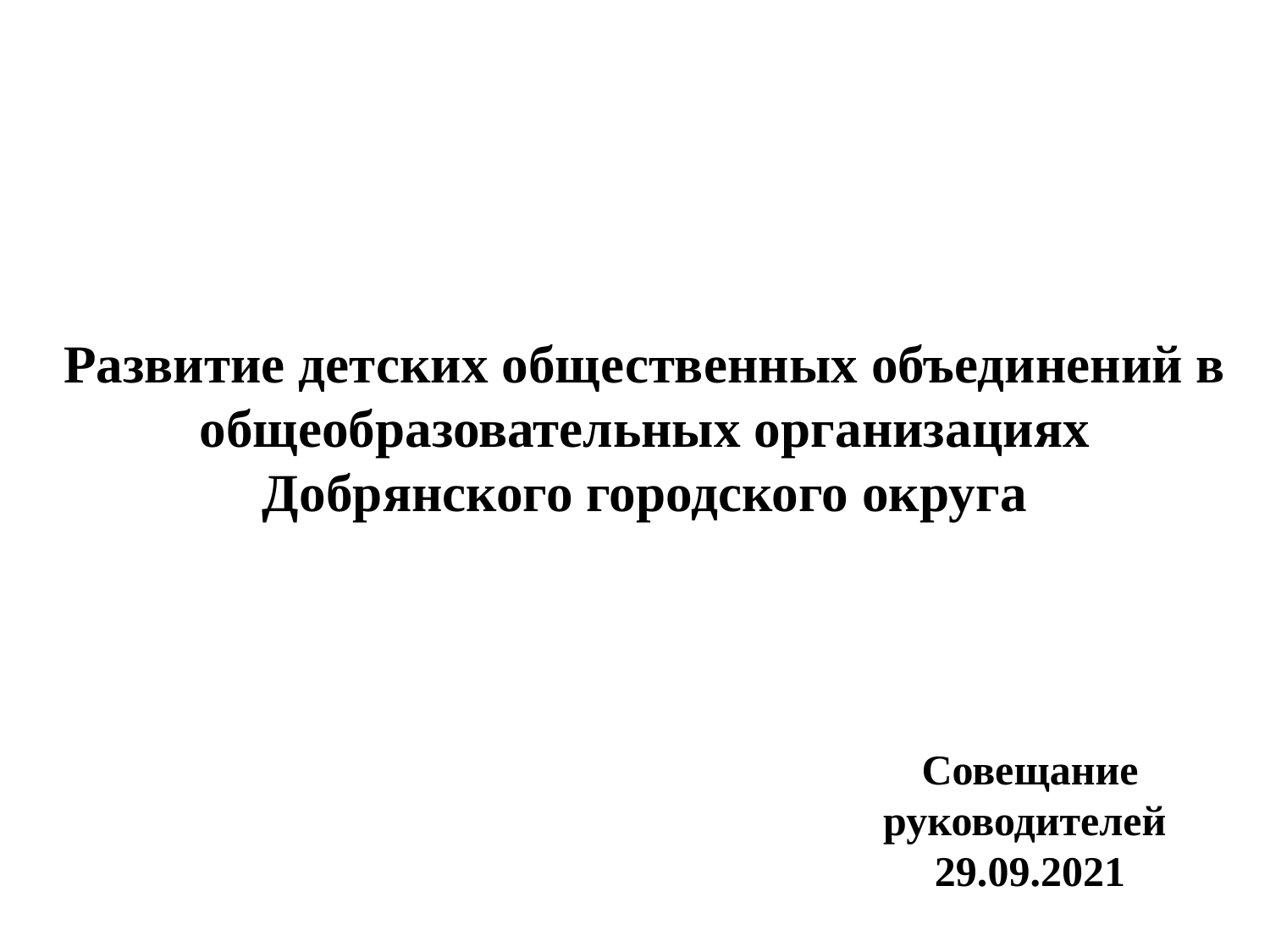

# Развитие детских общественных объединений в общеобразовательных организациях Добрянского городского округа
Совещание руководителей  29.09.2021